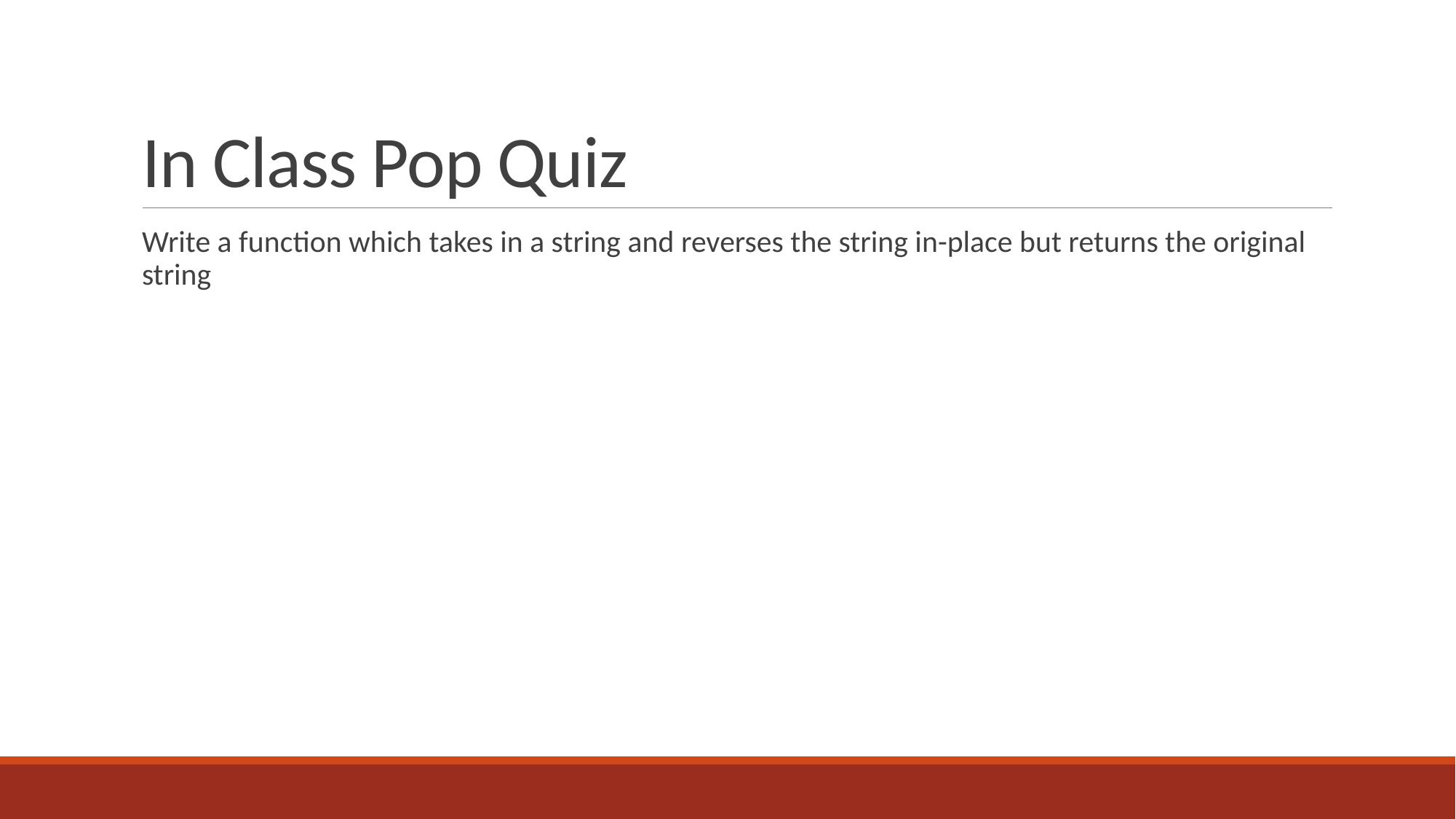

# In Class Pop Quiz
Write a function which takes in a string and reverses the string in-place but returns the original string